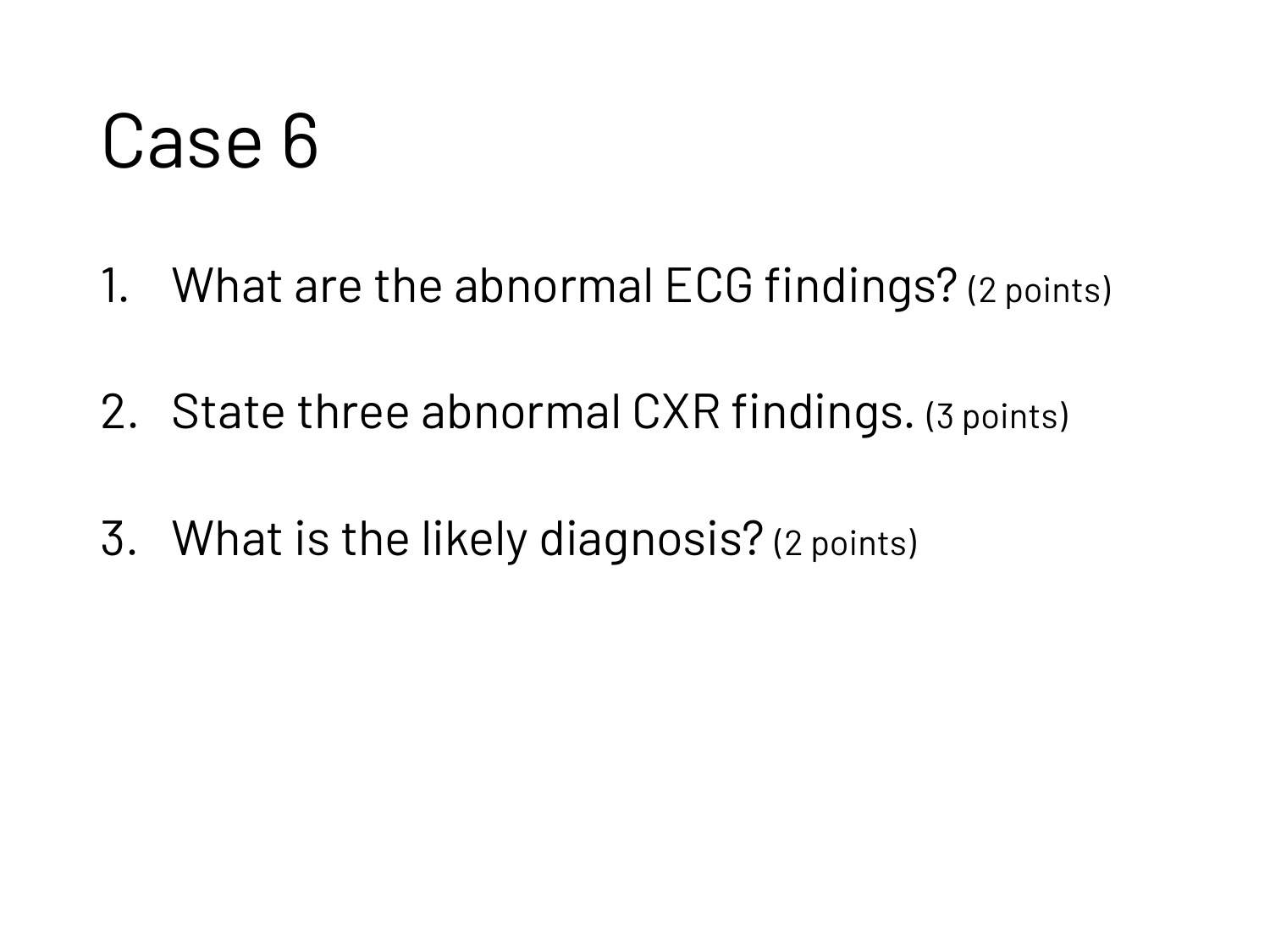

# Case 6
What are the abnormal ECG findings? (2 points)

State three abnormal CXR findings. (3 points)

What is the likely diagnosis? (2 points)